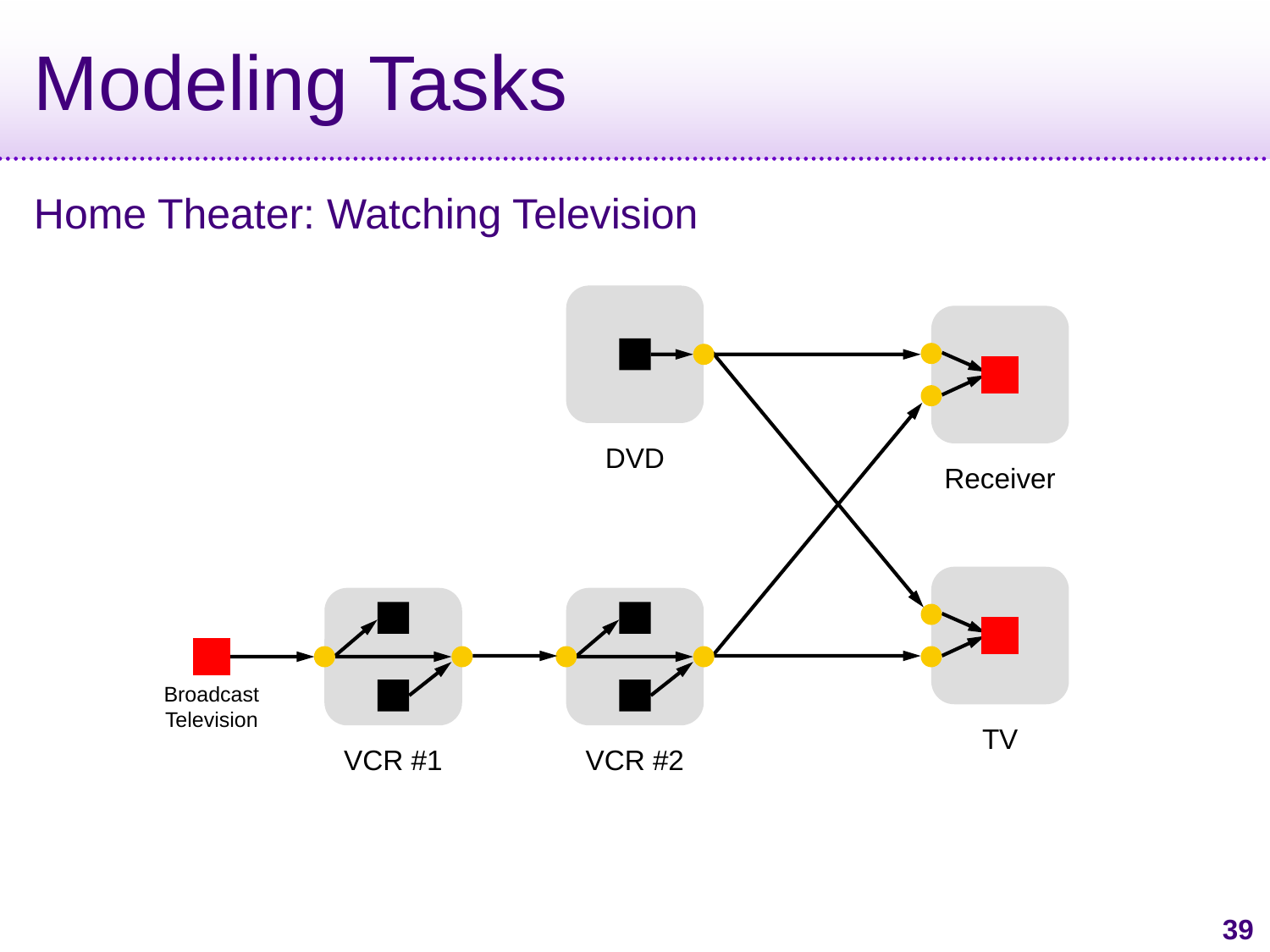

# Modeling Tasks
Home Theater: Watching Television

DVD
Receiver

Broadcast
Television

TV
VCR #1
VCR #2